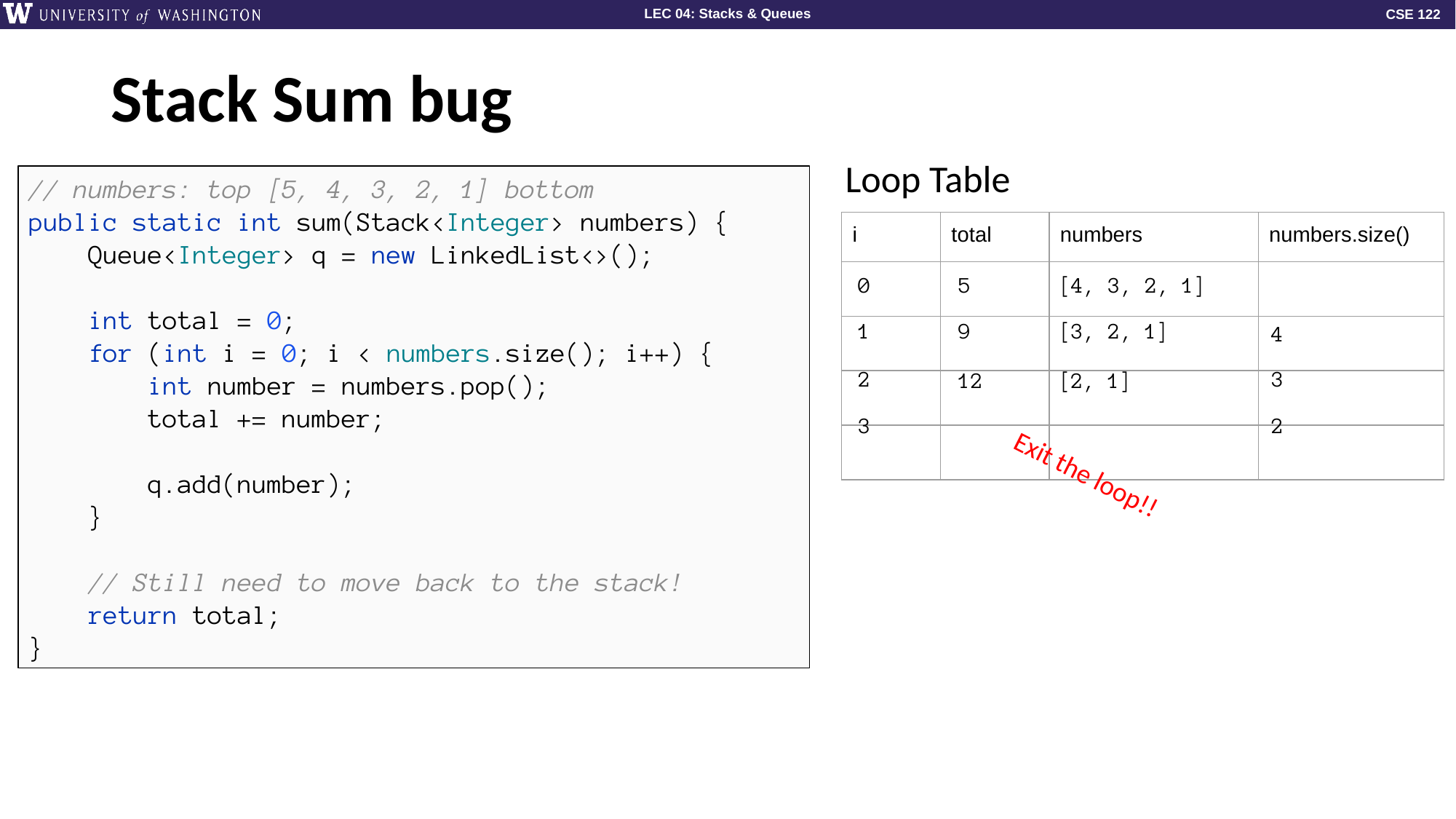

# Stack Sum bug
Loop Table
// numbers: top [5, 4, 3, 2, 1] bottom
public static int sum(Stack<Integer> numbers) {
    Queue<Integer> q = new LinkedList<>();
    int total = 0;
    for (int i = 0; i < numbers.size(); i++) {
        int number = numbers.pop();
        total += number;
        q.add(number);
    }
    // Still need to move back to the stack!
    return total;
}
| i | total | numbers | numbers.size() |
| --- | --- | --- | --- |
|  |  |  |  |
|  |  |  |  |
|  |  |  |  |
|  |  |  |  |
0
5
[4, 3, 2, 1]
1
9
[3, 2, 1]
4
2
3
12
[2, 1]
3
2

Exit the loop!!